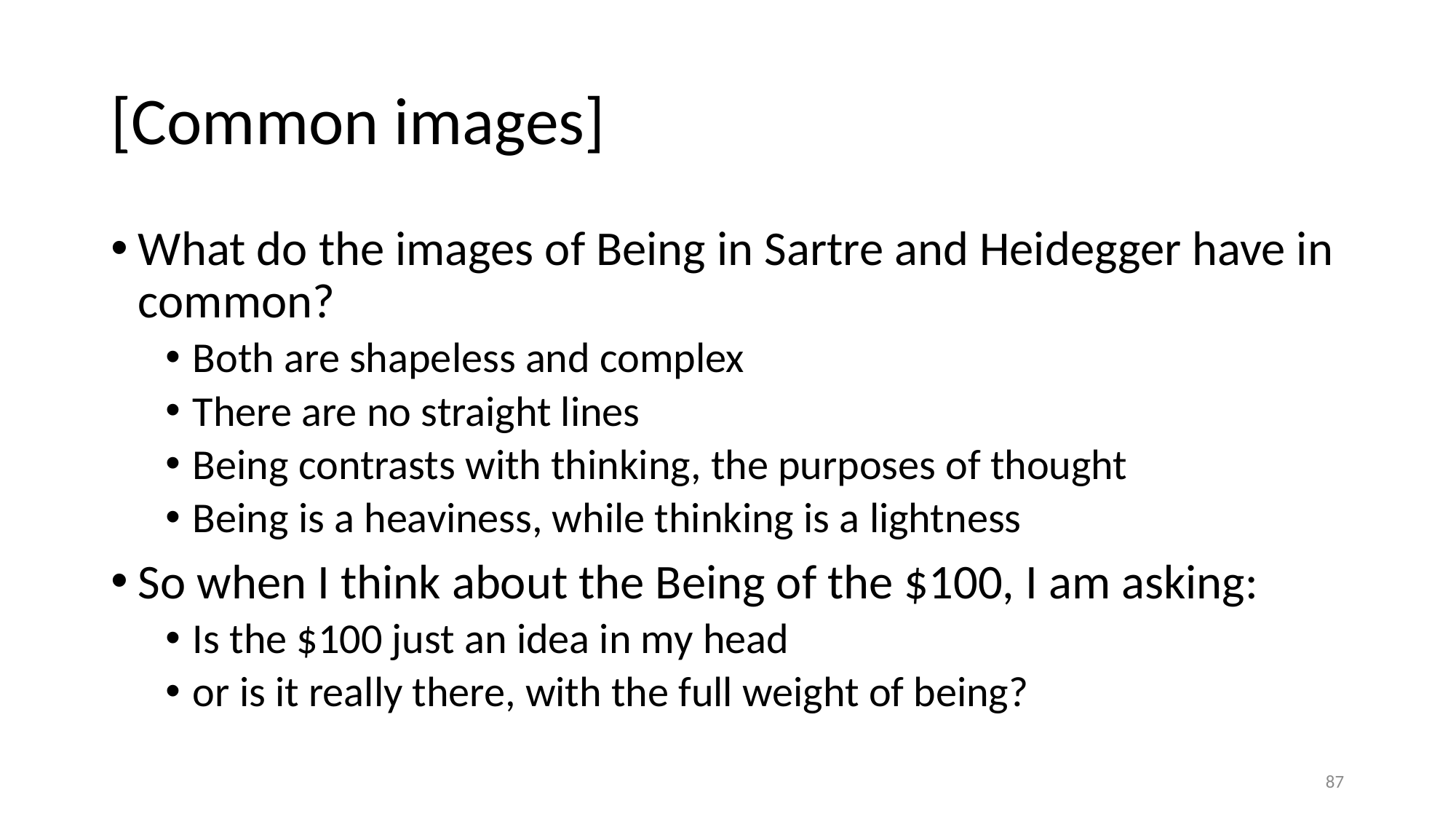

# [Common images]
What do the images of Being in Sartre and Heidegger have in common?
Both are shapeless and complex
There are no straight lines
Being contrasts with thinking, the purposes of thought
Being is a heaviness, while thinking is a lightness
So when I think about the Being of the $100, I am asking:
Is the $100 just an idea in my head
or is it really there, with the full weight of being?
87